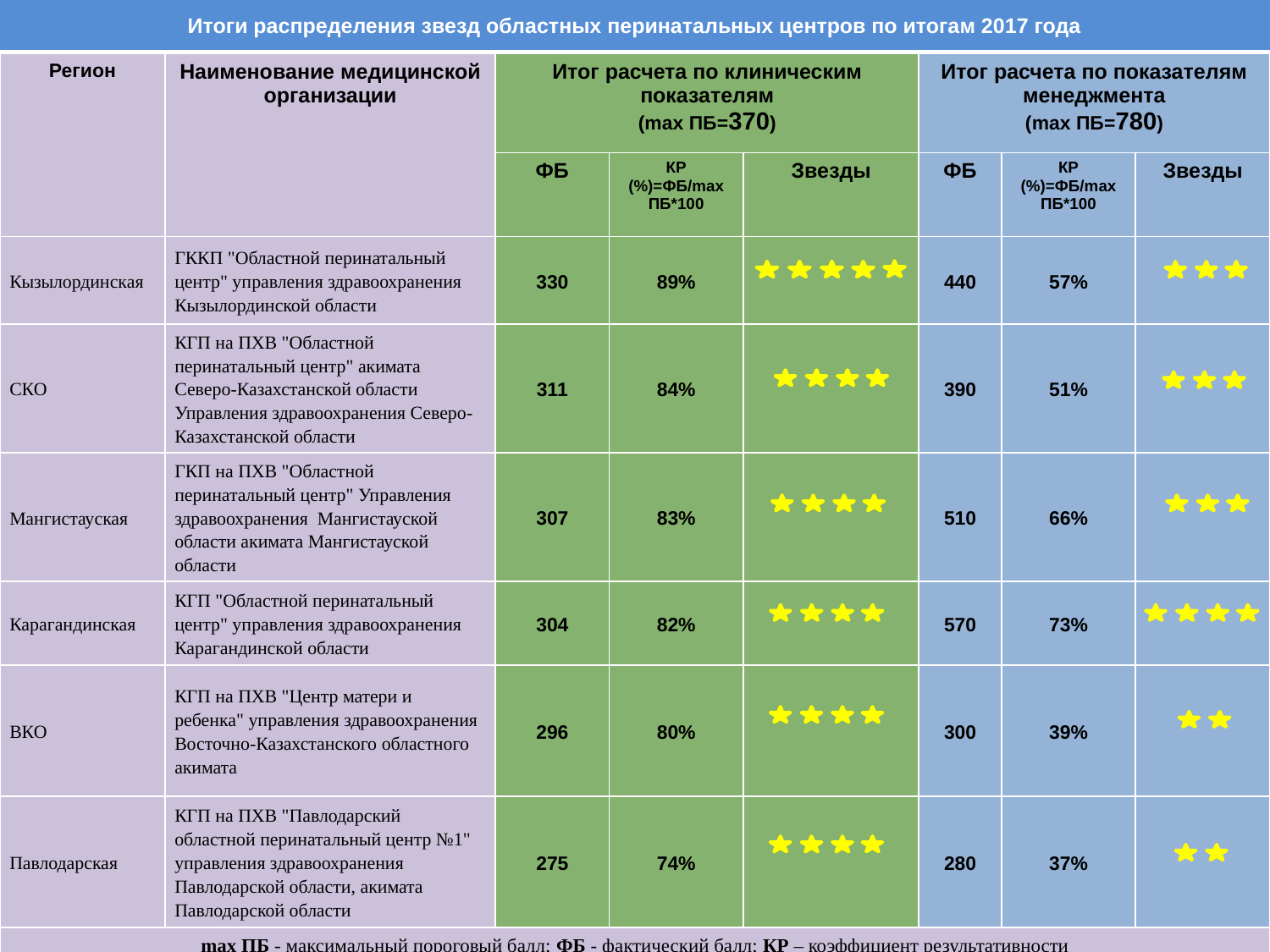

# Итоги распределения звезд областных перинатальных центров по итогам 2017 года
| Регион | Наименование медицинской организации | Итог расчета по клиническим показателям (mах ПБ=370) |  |  | Итог расчета по показателям менеджмента (mах ПБ=780) |  |  |
| --- | --- | --- | --- | --- | --- | --- | --- |
|  |  | ФБ | КР (%)=ФБ/mах ПБ\*100 | Звезды | ФБ | КР (%)=ФБ/mах ПБ\*100 | Звезды |
| Кызылординская | ГККП "Областной перинатальный центр" управления здравоохранения Кызылординской области | 330 | 89% |  | 440 | 57% |  |
| СКО | КГП на ПХВ "Областной перинатальный центр" акимата Северо-Казахстанской области Управления здравоохранения Северо-Казахстанской области | 311 | 84% |  | 390 | 51% |  |
| Мангистауская | ГКП на ПХВ "Областной перинатальный центр" Управления здравоохранения Мангистауской области акимата Мангистауской области | 307 | 83% |  | 510 | 66% |  |
| Карагандинская | КГП "Областной перинатальный центр" управления здравоохранения Карагандинской области | 304 | 82% |  | 570 | 73% |  |
| ВКО | КГП на ПХВ "Центр матери и ребенка" управления здравоохранения Восточно-Казахстанского областного акимата | 296 | 80% |  | 300 | 39% |  |
| Павлодарская | КГП на ПХВ "Павлодарский областной перинатальный центр №1" управления здравоохранения Павлодарской области, акимата Павлодарской области | 275 | 74% |  | 280 | 37% |  |
| mах ПБ - максимальный пороговый балл; ФБ - фактический балл; КР – коэффициент результативности |  |  |  |  |  |  |  |